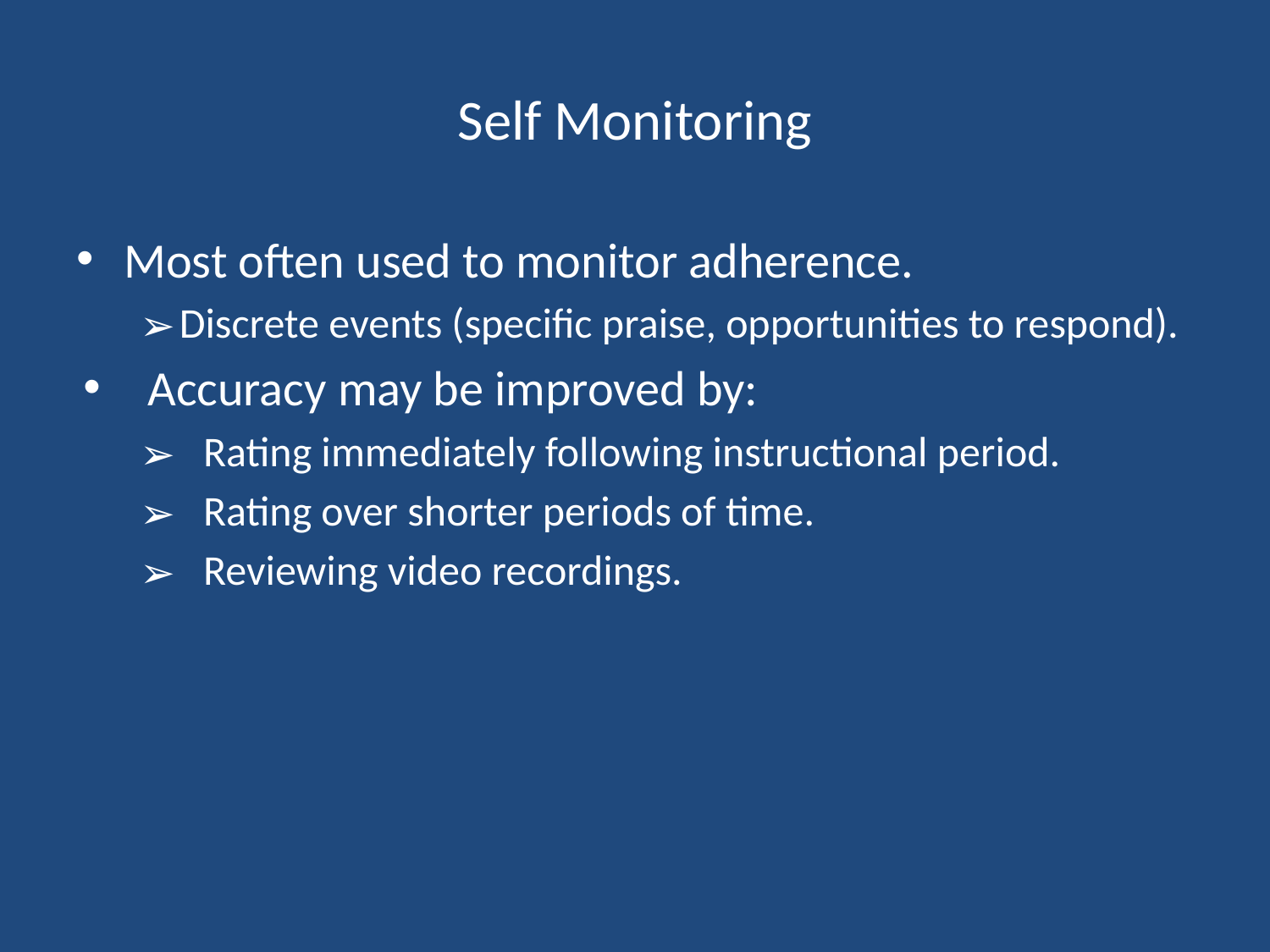

# Self Monitoring
Most often used to monitor adherence.
Discrete events (specific praise, opportunities to respond).
Accuracy may be improved by:
Rating immediately following instructional period.
Rating over shorter periods of time.
Reviewing video recordings.